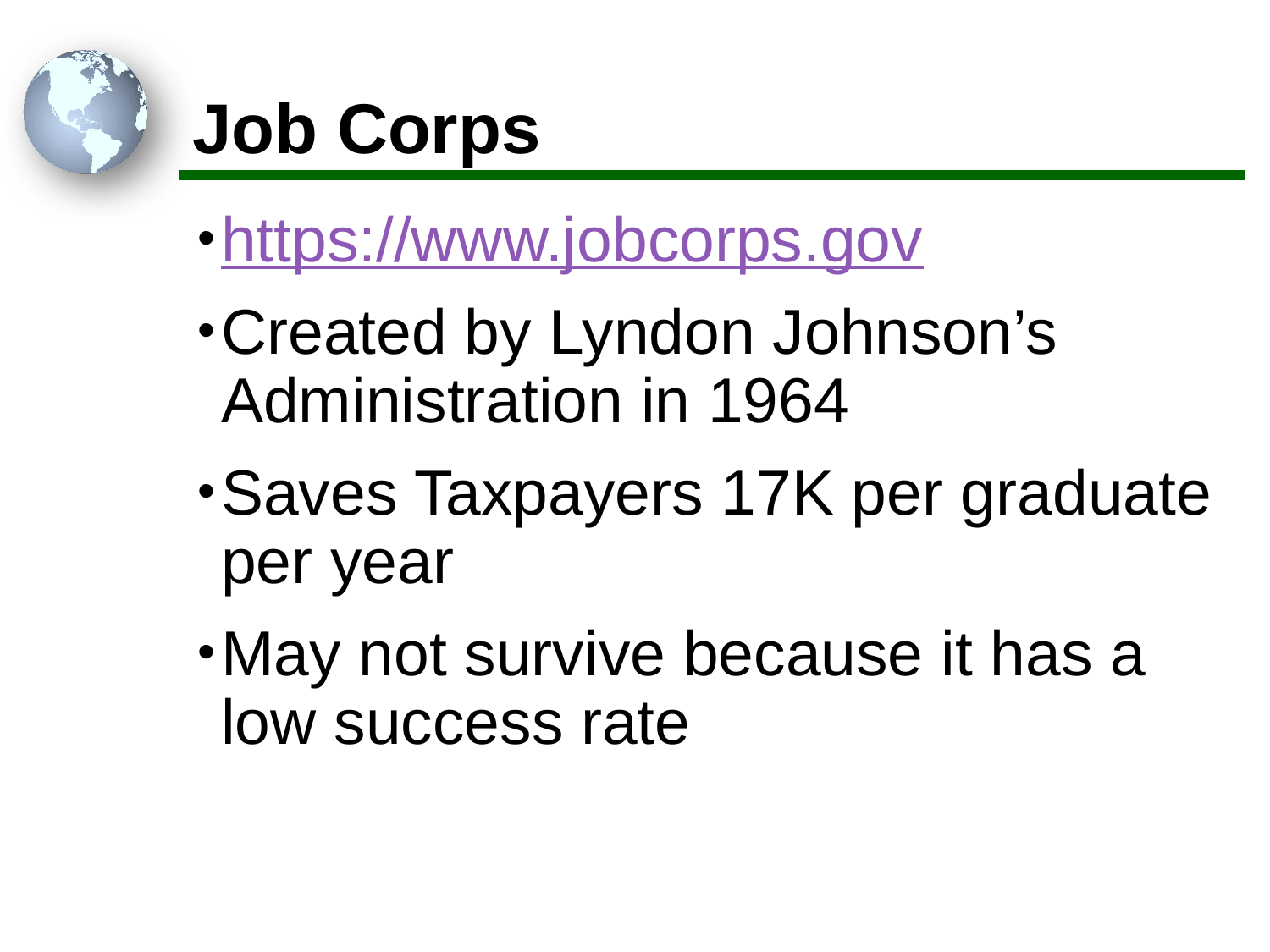

# Job Corps
https://www.jobcorps.gov
Created by Lyndon Johnson’s Administration in 1964
Saves Taxpayers 17K per graduate per year
May not survive because it has a low success rate